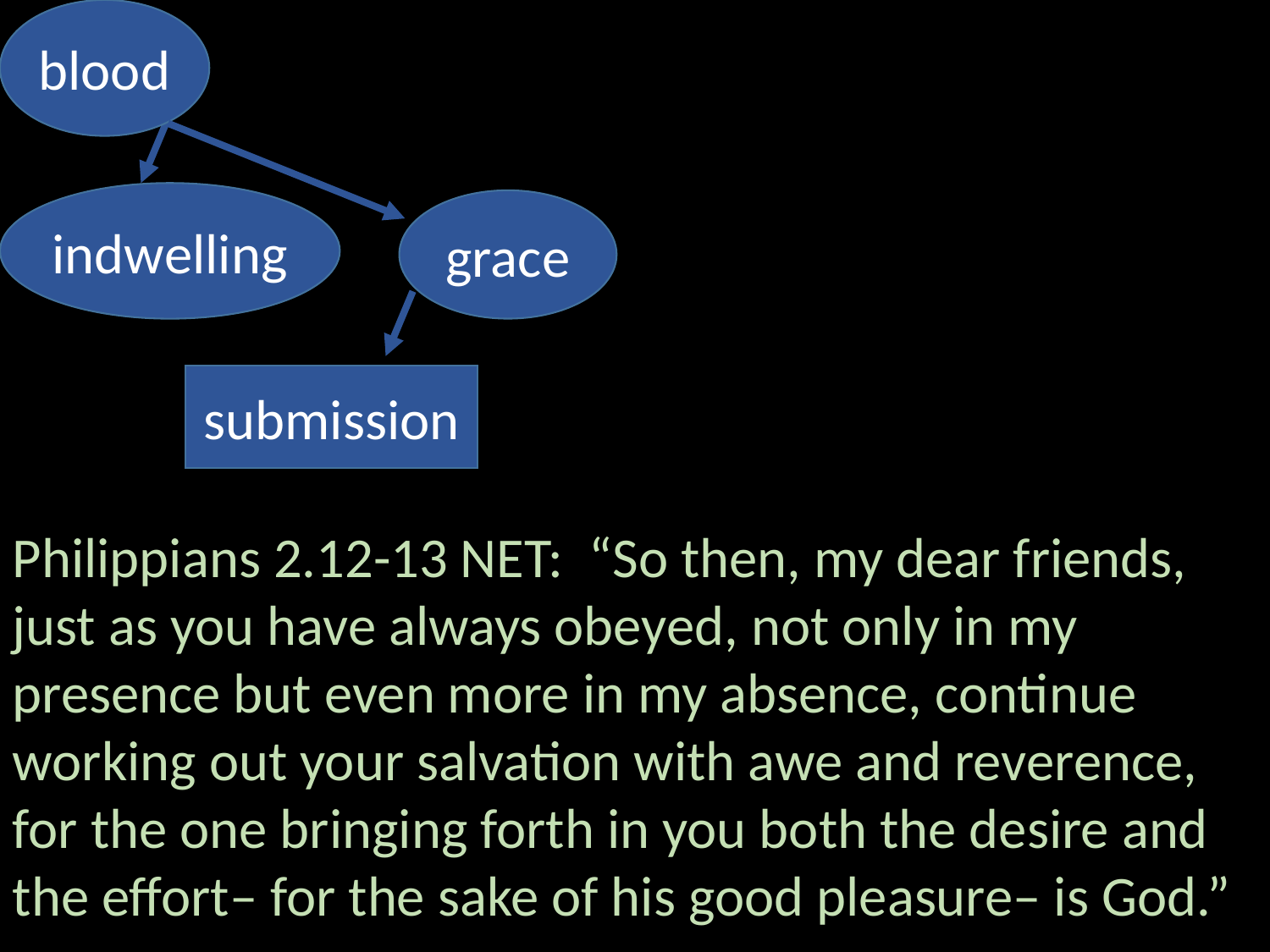

blood
grace
indwelling
submission
Philippians 2.12-13 NET:  “So then, my dear friends, just as you have always obeyed, not only in my presence but even more in my absence, continue working out your salvation with awe and reverence, for the one bringing forth in you both the desire and the effort– for the sake of his good pleasure– is God.”